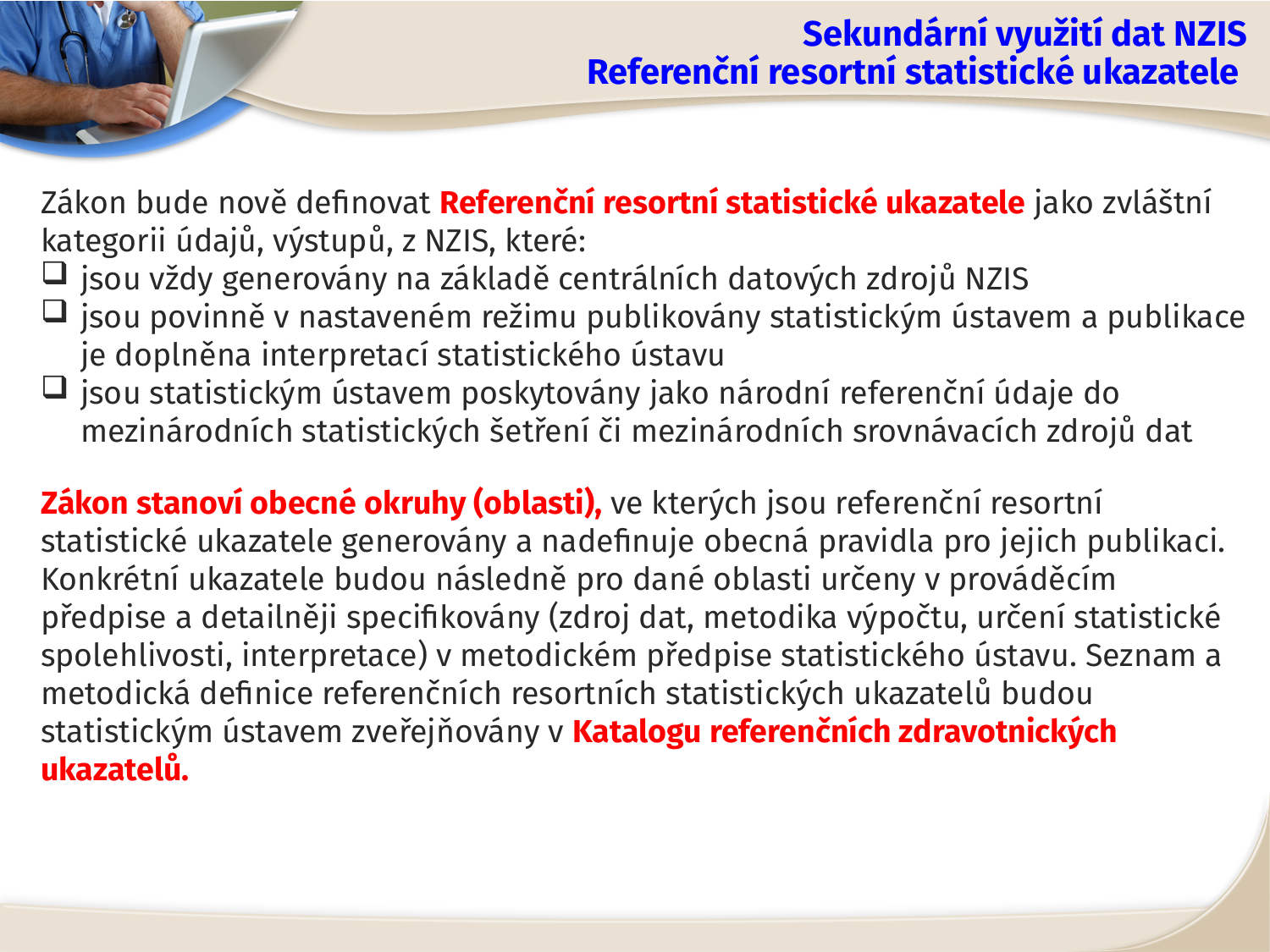

# Sekundární využití dat NZIS Referenční resortní statistické ukazatele
Zákon bude nově definovat Referenční resortní statistické ukazatele jako zvláštní kategorii údajů, výstupů, z NZIS, které:
jsou vždy generovány na základě centrálních datových zdrojů NZIS
jsou povinně v nastaveném režimu publikovány statistickým ústavem a publikace je doplněna interpretací statistického ústavu
jsou statistickým ústavem poskytovány jako národní referenční údaje do mezinárodních statistických šetření či mezinárodních srovnávacích zdrojů dat

Zákon stanoví obecné okruhy (oblasti), ve kterých jsou referenční resortní statistické ukazatele generovány a nadefinuje obecná pravidla pro jejich publikaci. Konkrétní ukazatele budou následně pro dané oblasti určeny v prováděcím předpise a detailněji specifikovány (zdroj dat, metodika výpočtu, určení statistické spolehlivosti, interpretace) v metodickém předpise statistického ústavu. Seznam a metodická definice referenčních resortních statistických ukazatelů budou statistickým ústavem zveřejňovány v Katalogu referenčních zdravotnických ukazatelů.